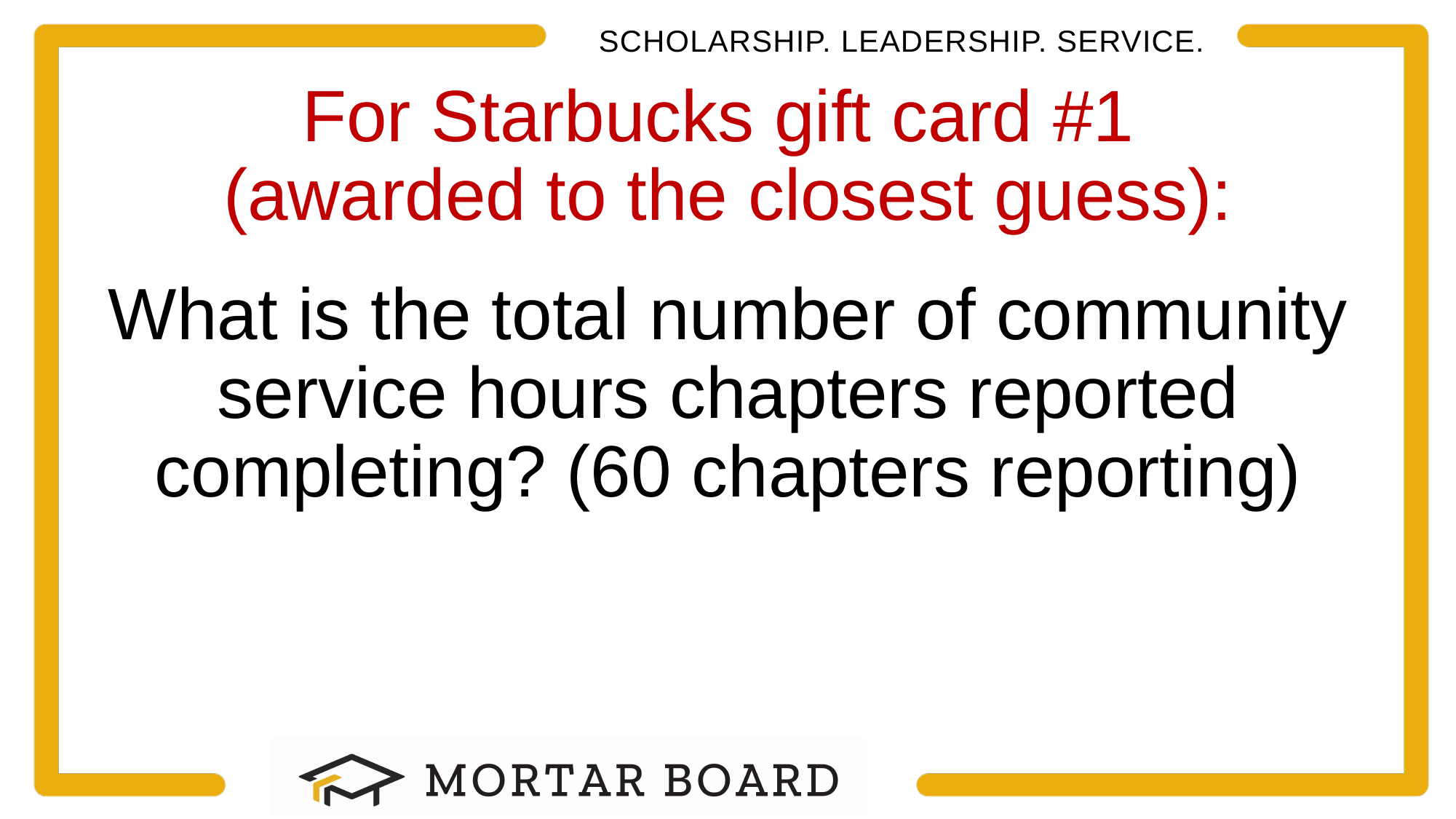

# For Starbucks gift card #1 (awarded to the closest guess): What is the total number of community service hours chapters reported completing? (60 chapters reporting)